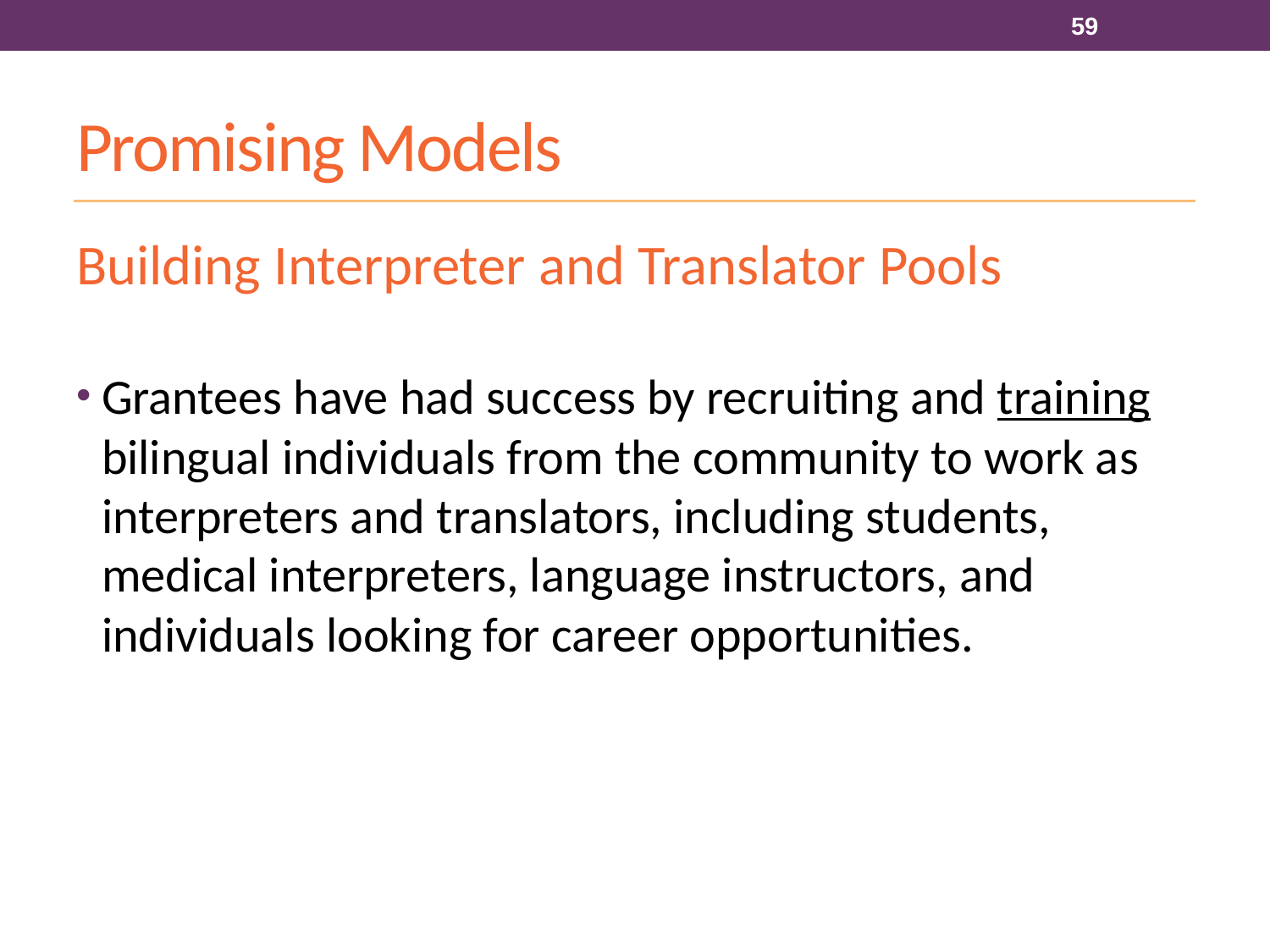

59
# Promising Models
Building Interpreter and Translator Pools

Grantees have had success by recruiting and training bilingual individuals from the community to work as interpreters and translators, including students, medical interpreters, language instructors, and individuals looking for career opportunities.